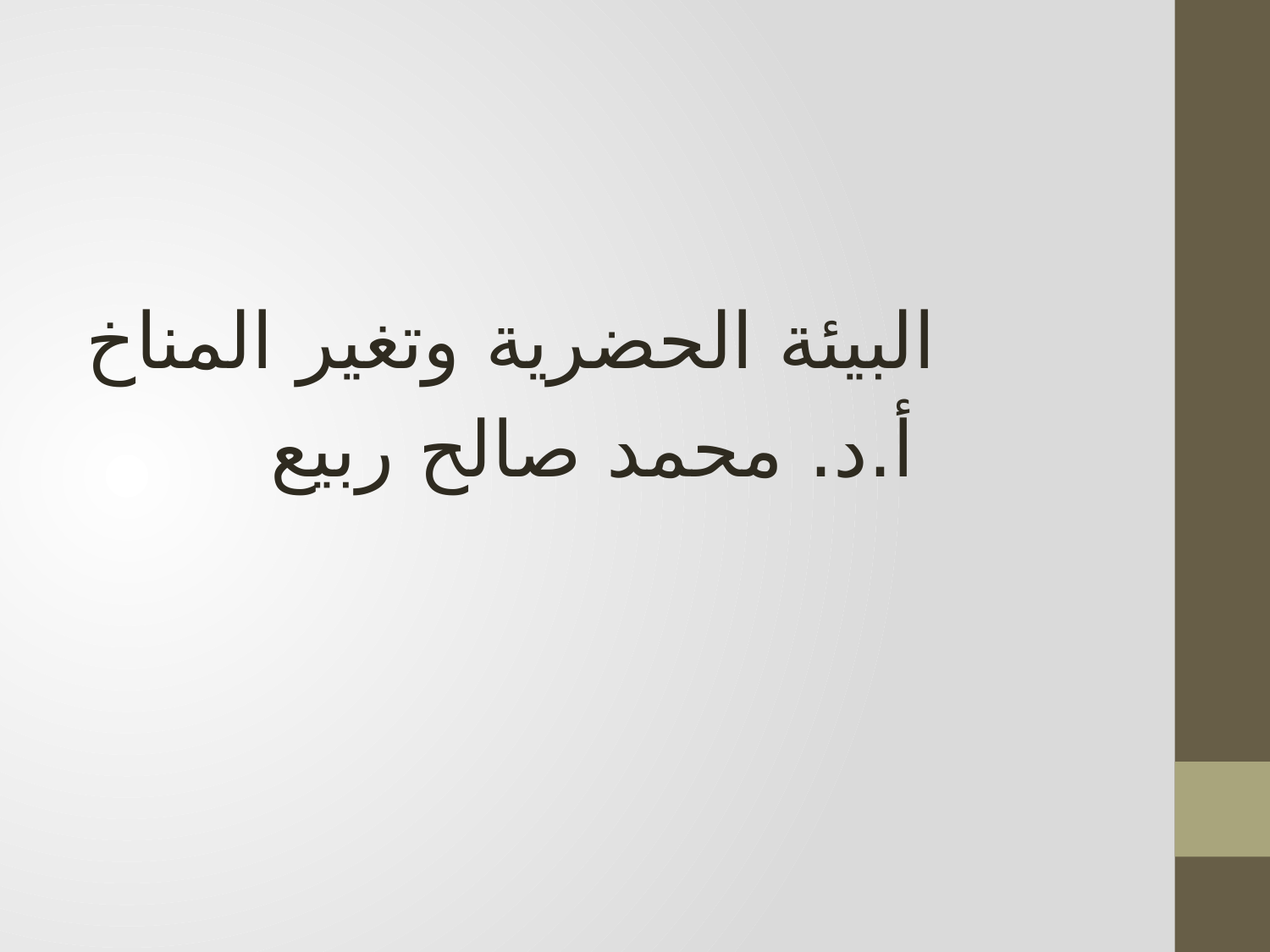

البيئة الحضرية وتغير المناخ
أ.د. محمد صالح ربيع